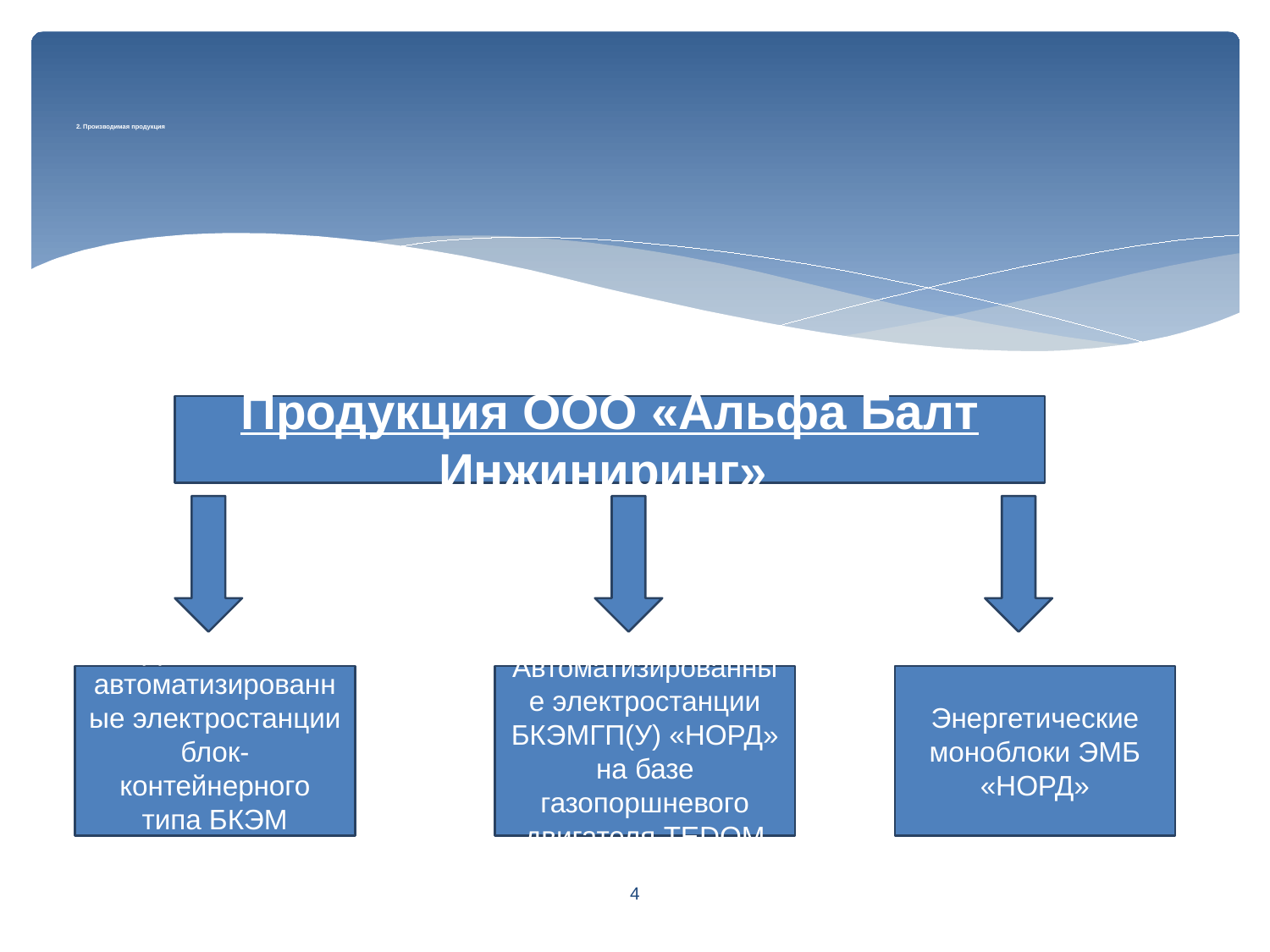

# 2. Производимая продукция
Продукция ООО «Альфа Балт Инжиниринг»

Дизельные автоматизированные электростанции блок-контейнерного типа БКЭМ «НОРД»
Автоматизированные электростанции БКЭМГП(У) «НОРД» на базе газопоршневого двигателя TEDOM
Энергетические моноблоки ЭМБ «НОРД»
4